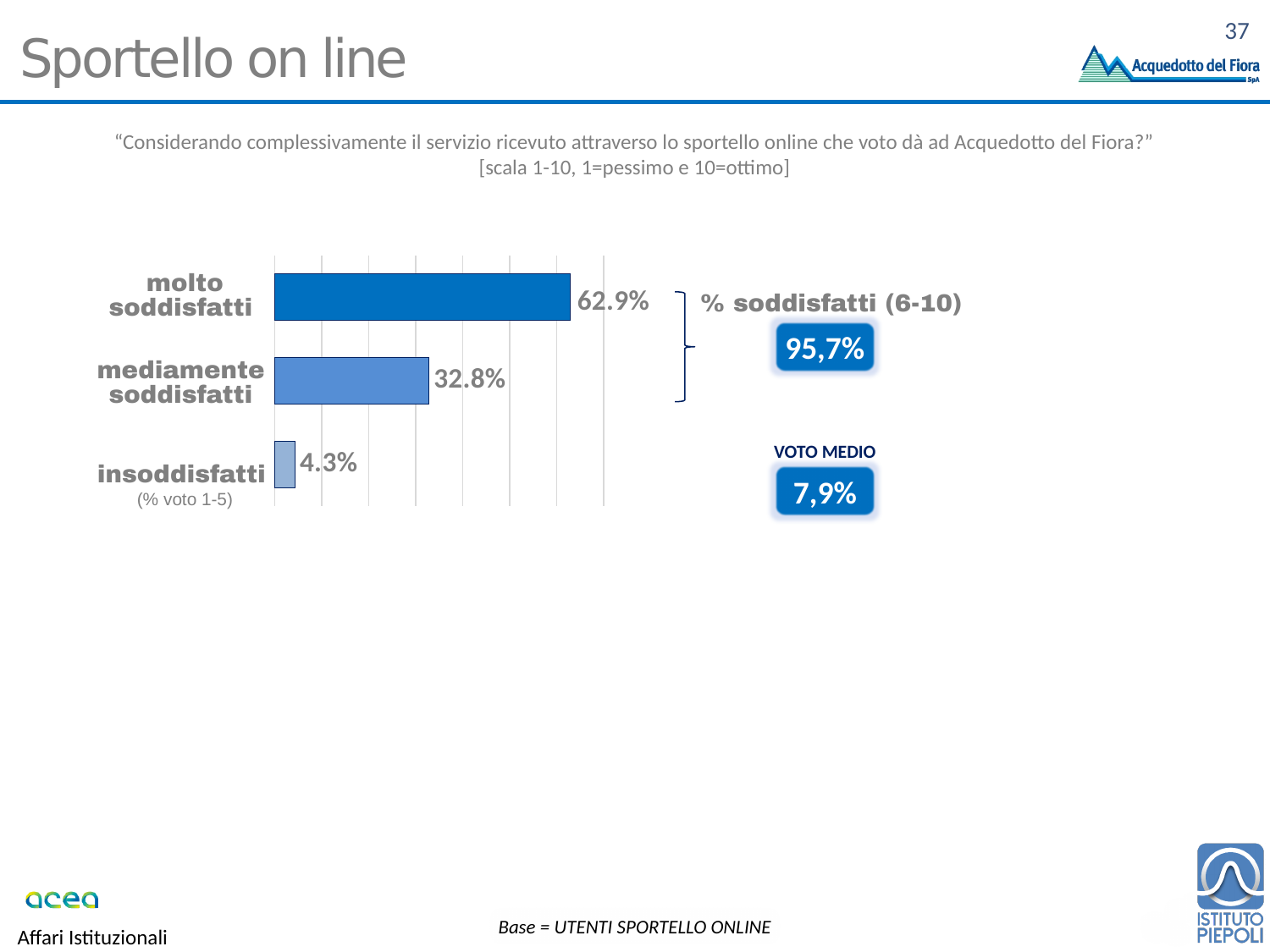

# Sportello on line
“Considerando complessivamente il servizio ricevuto attraverso lo sportello online che voto dà ad Acquedotto del Fiora?”
[scala 1-10, 1=pessimo e 10=ottimo]

### Chart

| Category | Per nulla |
|---|---|
| 8-10 Molto Soddisfatto | 0.6290322580645162 |
| 6-7 Mediamente Soddisfatto | 0.3279569892473119 |
| 1-5 Insoddisfatto | 0.043010752688172046 |
molto soddisfatti
(% voto 8-10)
% soddisfatti (6-10)

95,7%
mediamente  soddisfatti
(% voto 6-7)
VOTO MEDIO
insoddisfatti
(% voto 1-5)
7,9%
Base = UTENTI SPORTELLO ONLINE